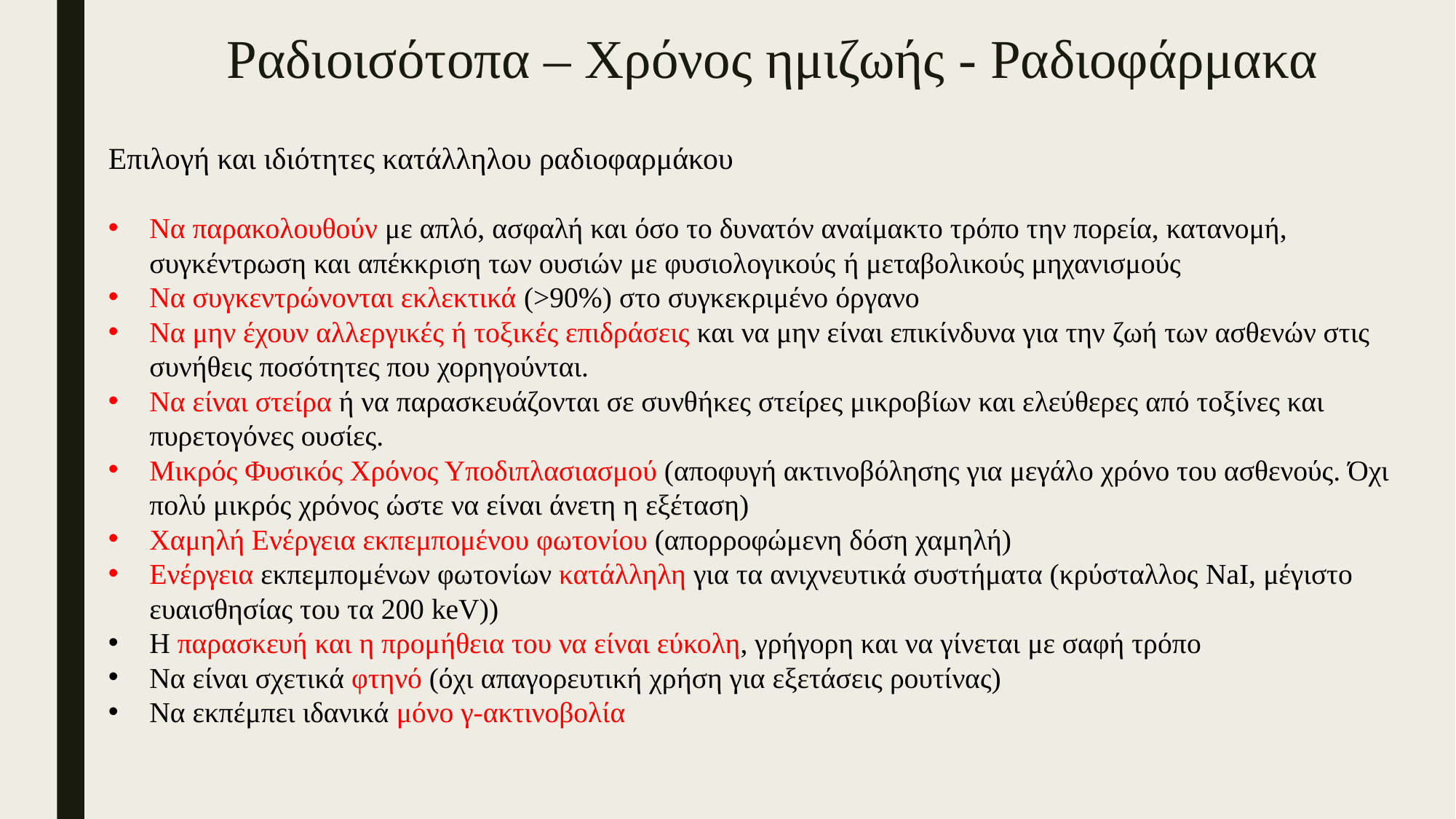

# Ραδιοισότοπα – Χρόνος ημιζωής - Ραδιοφάρμακα
Επιλογή και ιδιότητες κατάλληλου ραδιοφαρμάκου

Να παρακολουθούν με απλό, ασφαλή και όσο το δυνατόν αναίμακτο τρόπο την πορεία, κατανομή, συγκέντρωση και απέκκριση των ουσιών με φυσιολογικούς ή μεταβολικούς μηχανισμούς
Να συγκεντρώνονται εκλεκτικά (>90%) στο συγκεκριμένο όργανο
Να μην έχουν αλλεργικές ή τοξικές επιδράσεις και να μην είναι επικίνδυνα για την ζωή των ασθενών στις συνήθεις ποσότητες που χορηγούνται.
Να είναι στείρα ή να παρασκευάζονται σε συνθήκες στείρες μικροβίων και ελεύθερες από τοξίνες και πυρετογόνες ουσίες.
Μικρός Φυσικός Χρόνος Υποδιπλασιασμού (αποφυγή ακτινοβόλησης για μεγάλο χρόνο του ασθενούς. Όχι πολύ μικρός χρόνος ώστε να είναι άνετη η εξέταση)
Χαμηλή Ενέργεια εκπεμπομένου φωτονίου (απορροφώμενη δόση χαμηλή)
Ενέργεια εκπεμπομένων φωτονίων κατάλληλη για τα ανιχνευτικά συστήματα (κρύσταλλος NaI, μέγιστο ευαισθησίας του τα 200 keV))
H παρασκευή και η προμήθεια του να είναι εύκολη, γρήγορη και να γίνεται με σαφή τρόπο
Να είναι σχετικά φτηνό (όχι απαγορευτική χρήση για εξετάσεις ρουτίνας)
Να εκπέμπει ιδανικά μόνο γ-ακτινοβολία